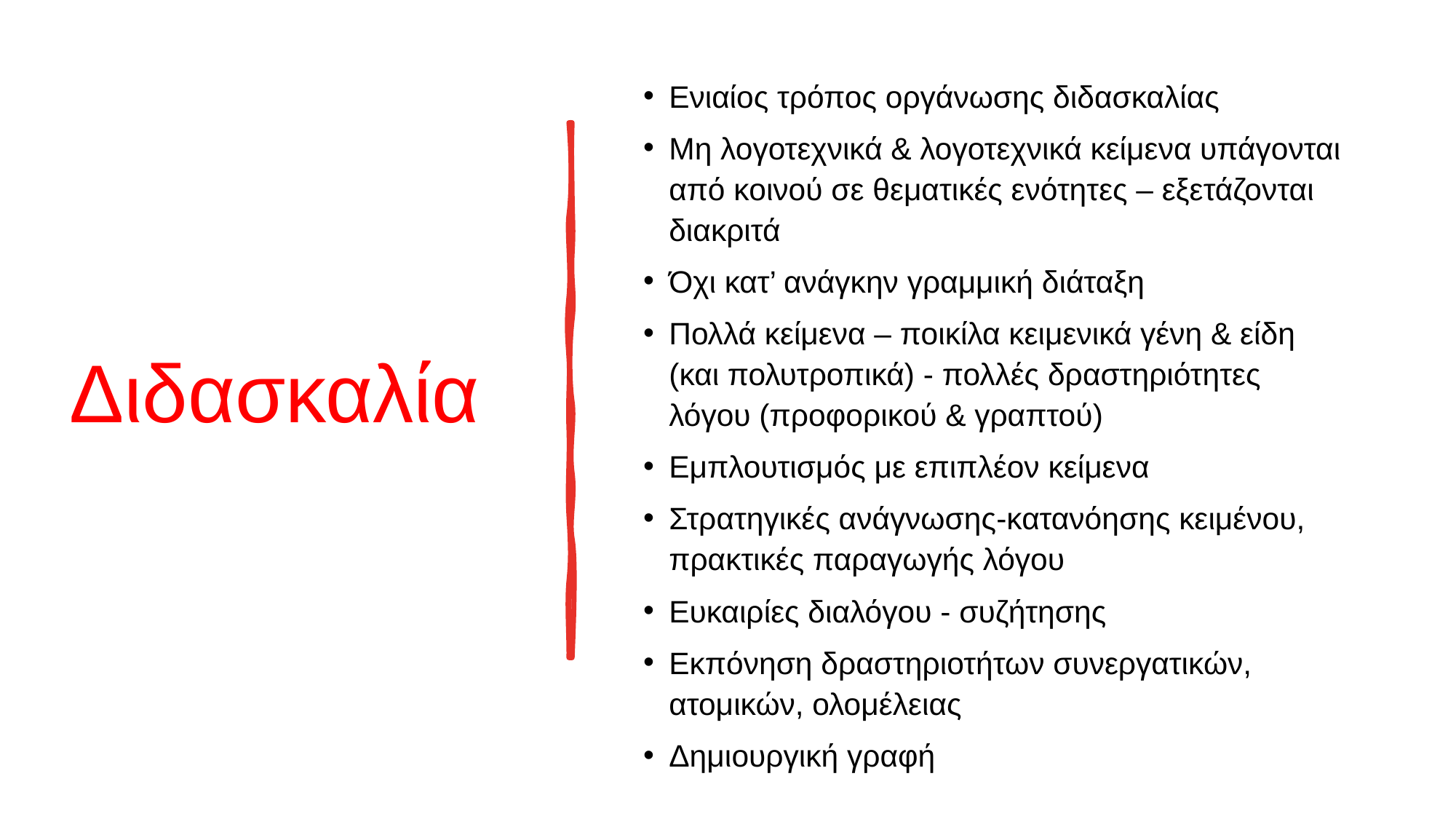

# Διδασκαλία
Ενιαίος τρόπος οργάνωσης διδασκαλίας
Μη λογοτεχνικά & λογοτεχνικά κείμενα υπάγονται από κοινού σε θεματικές ενότητες – εξετάζονται διακριτά
Όχι κατ’ ανάγκην γραμμική διάταξη
Πολλά κείμενα – ποικίλα κειμενικά γένη & είδη (και πολυτροπικά) - πολλές δραστηριότητες λόγου (προφορικού & γραπτού)
Εμπλουτισμός με επιπλέον κείμενα
Στρατηγικές ανάγνωσης-κατανόησης κειμένου, πρακτικές παραγωγής λόγου
Ευκαιρίες διαλόγου - συζήτησης
Εκπόνηση δραστηριοτήτων συνεργατικών, ατομικών, ολομέλειας
Δημιουργική γραφή